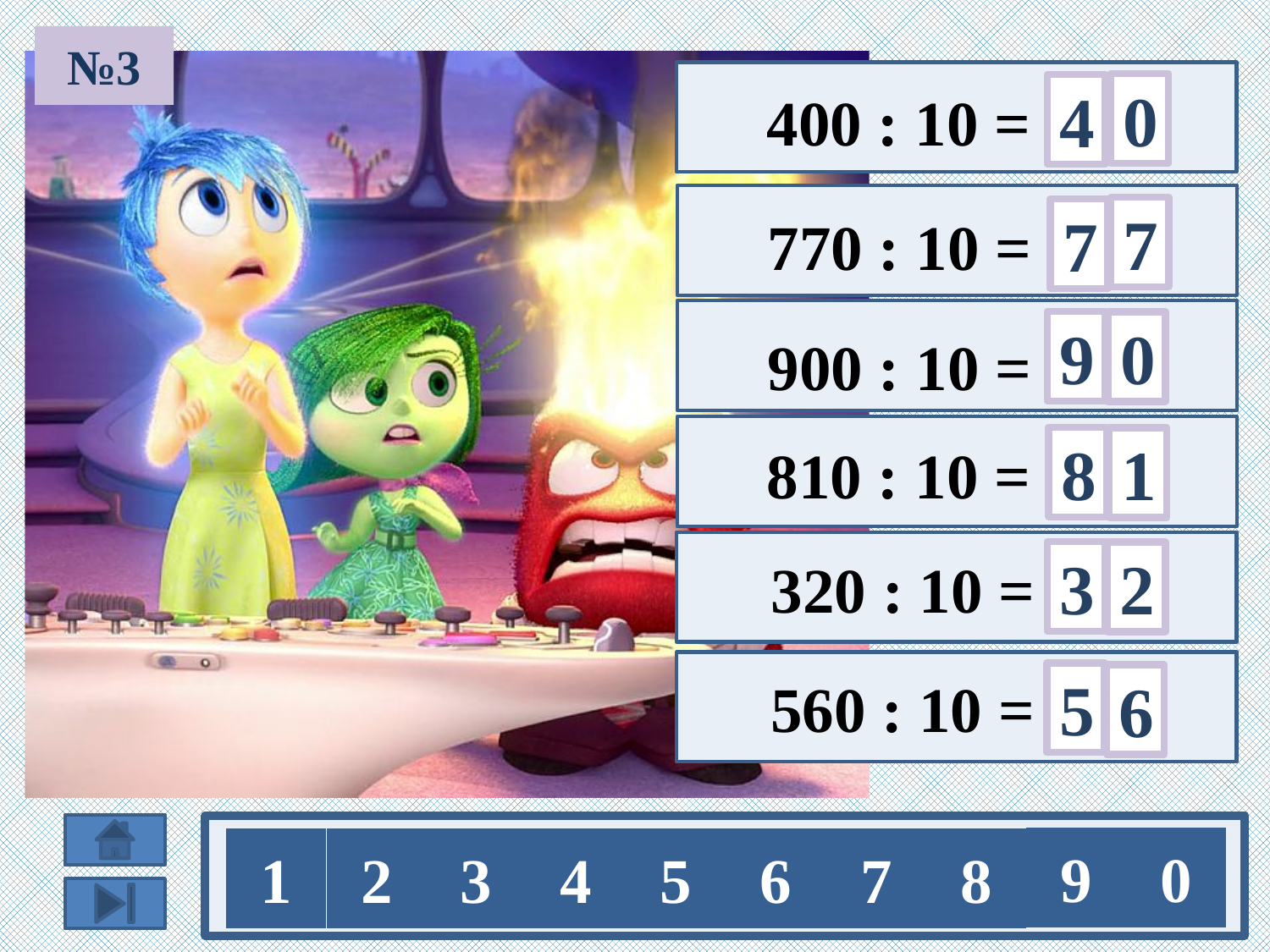

№3
0
4
    400 : 10 =
7
7
    770 : 10 =
9
0
    900 : 10 =
8
1
    810 : 10 =
3
2
    320 : 10 =
5
    560 : 10 =
6

9
0
1
2
3
4
5
6
7
8